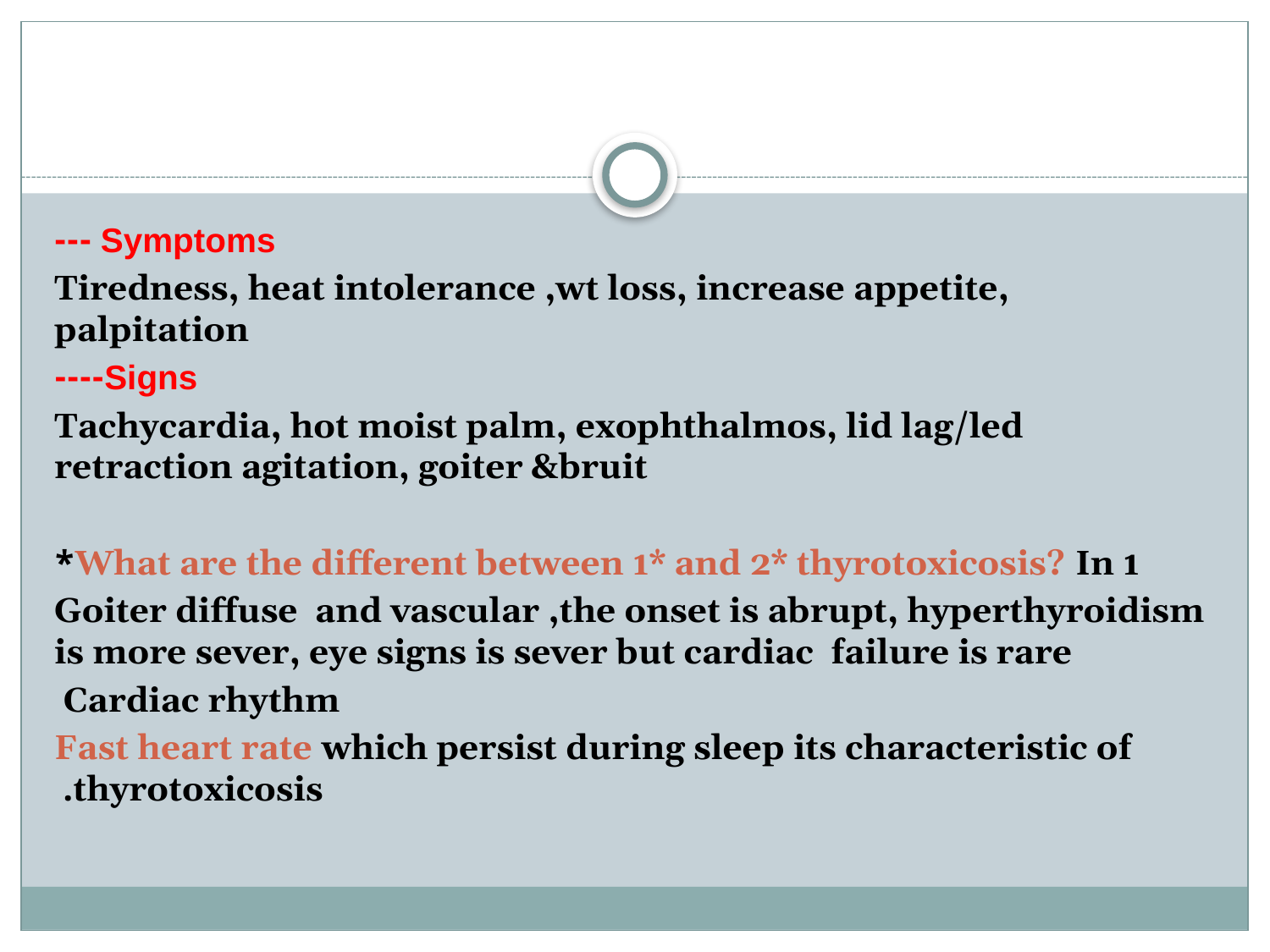

#
Symptoms ---
Tiredness, heat intolerance ,wt loss, increase appetite, palpitation
Signs----
Tachycardia, hot moist palm, exophthalmos, lid lag/led retraction agitation, goiter &bruit

What are the different between 1* and 2* thyrotoxicosis? In 1*
Goiter diffuse  and vascular ,the onset is abrupt, hyperthyroidism is more sever, eye signs is sever but cardiac  failure is rare
Cardiac rhythm
Fast heart rate which persist during sleep its characteristic of thyrotoxicosis.